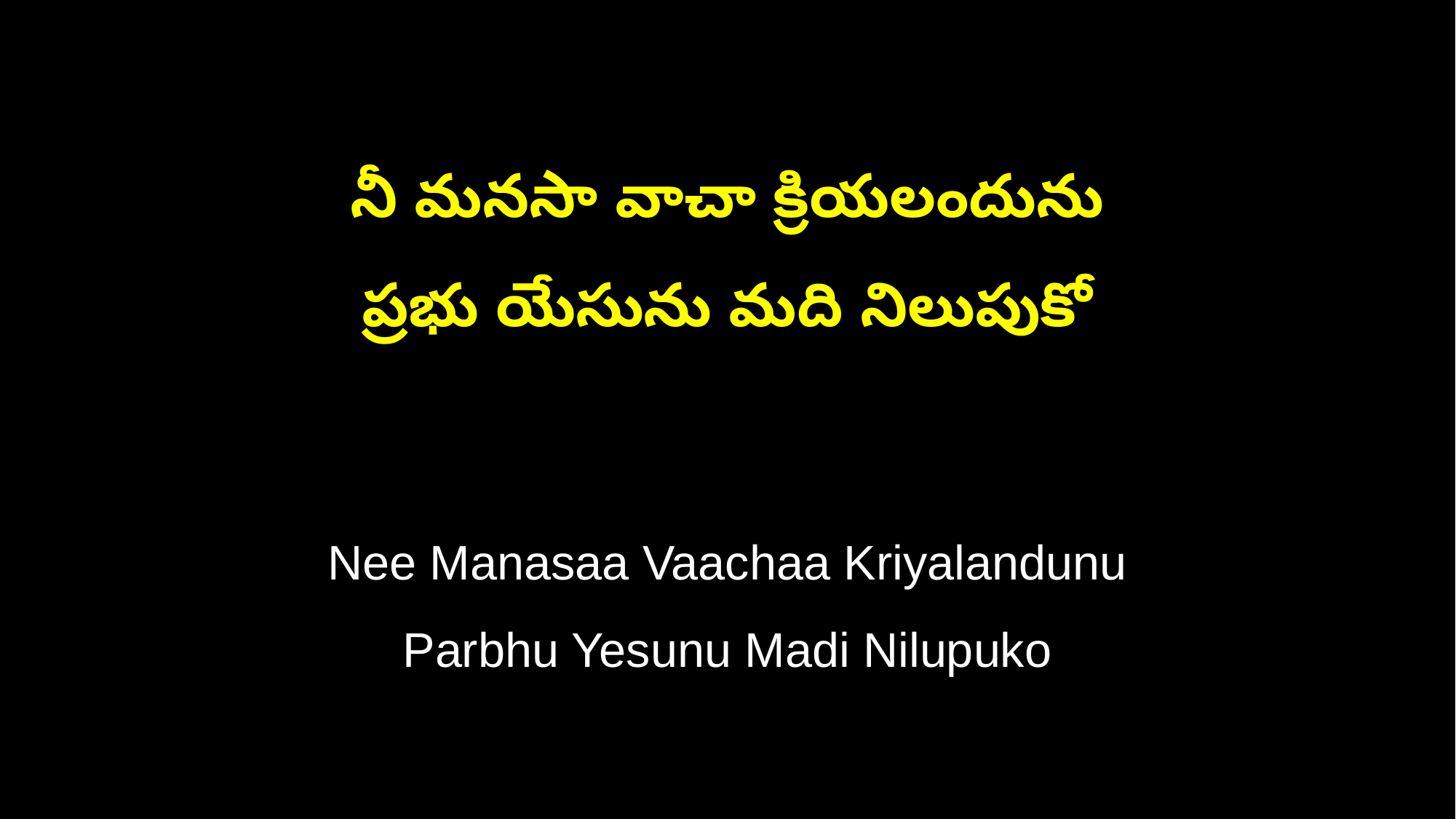

నీ మనసా వాచా క్రియలందును
ప్రభు యేసును మది నిలుపుకో
Nee Manasaa Vaachaa Kriyalandunu
Parbhu Yesunu Madi Nilupuko